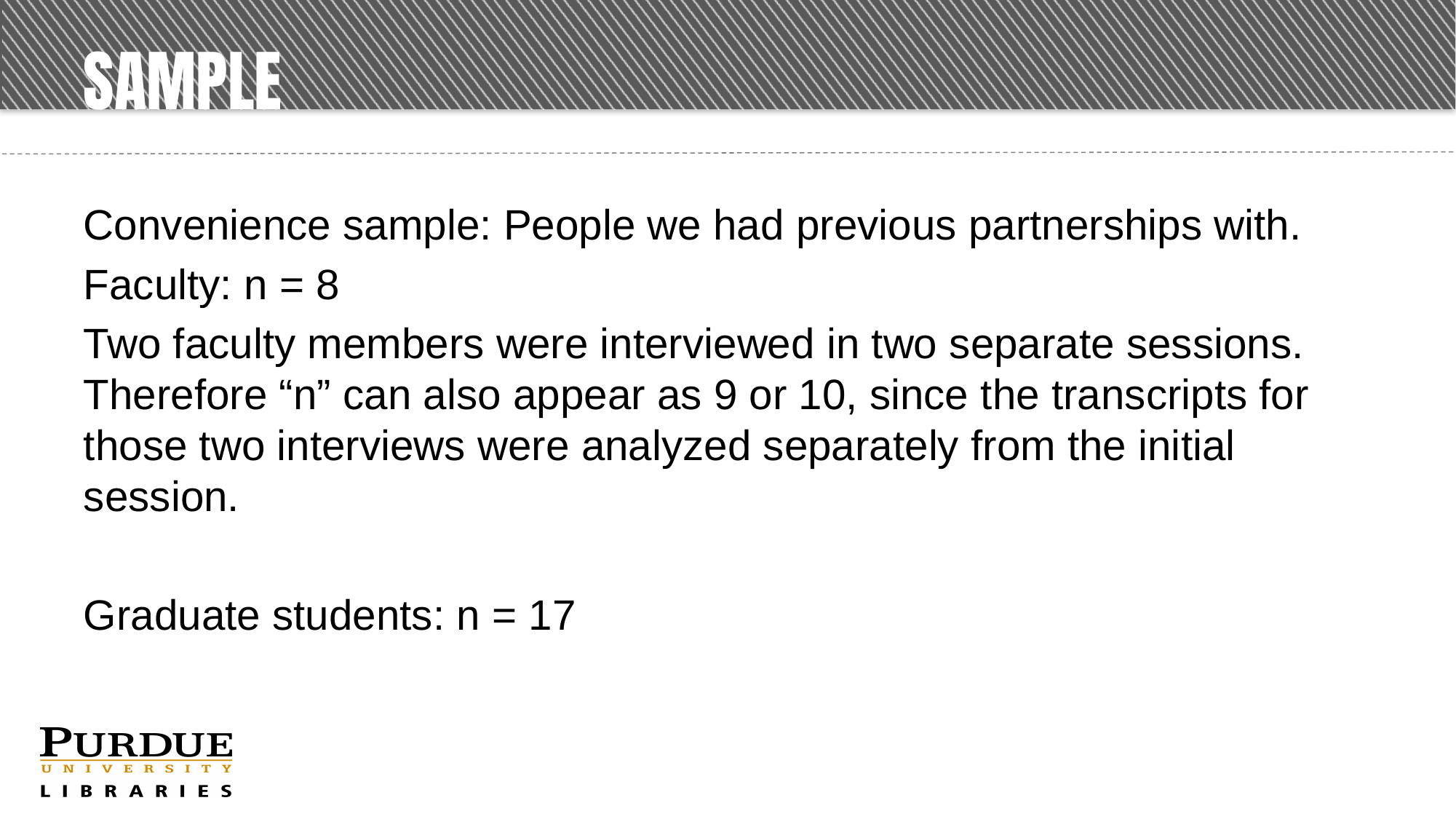

# Sample
Convenience sample: People we had previous partnerships with.
Faculty: n = 8
Two faculty members were interviewed in two separate sessions.  Therefore “n” can also appear as 9 or 10, since the transcripts for those two interviews were analyzed separately from the initial session.

Graduate students: n = 17